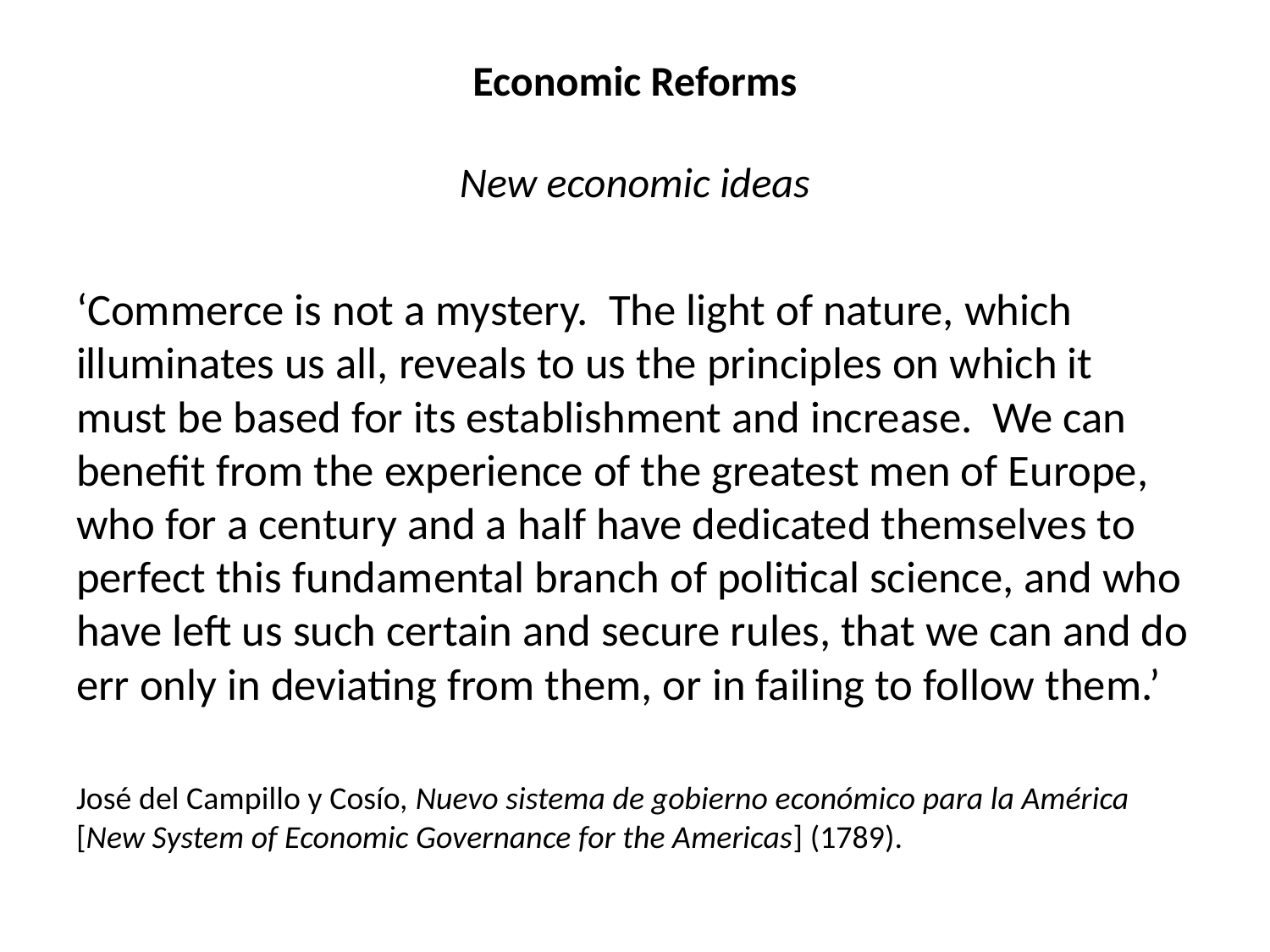

# Economic Reforms New economic ideas
‘Commerce is not a mystery.  The light of nature, which illuminates us all, reveals to us the principles on which it must be based for its establishment and increase.  We can benefit from the experience of the greatest men of Europe, who for a century and a half have dedicated themselves to perfect this fundamental branch of political science, and who have left us such certain and secure rules, that we can and do err only in deviating from them, or in failing to follow them.’

José del Campillo y Cosío, Nuevo sistema de gobierno económico para la América [New System of Economic Governance for the Americas] (1789).